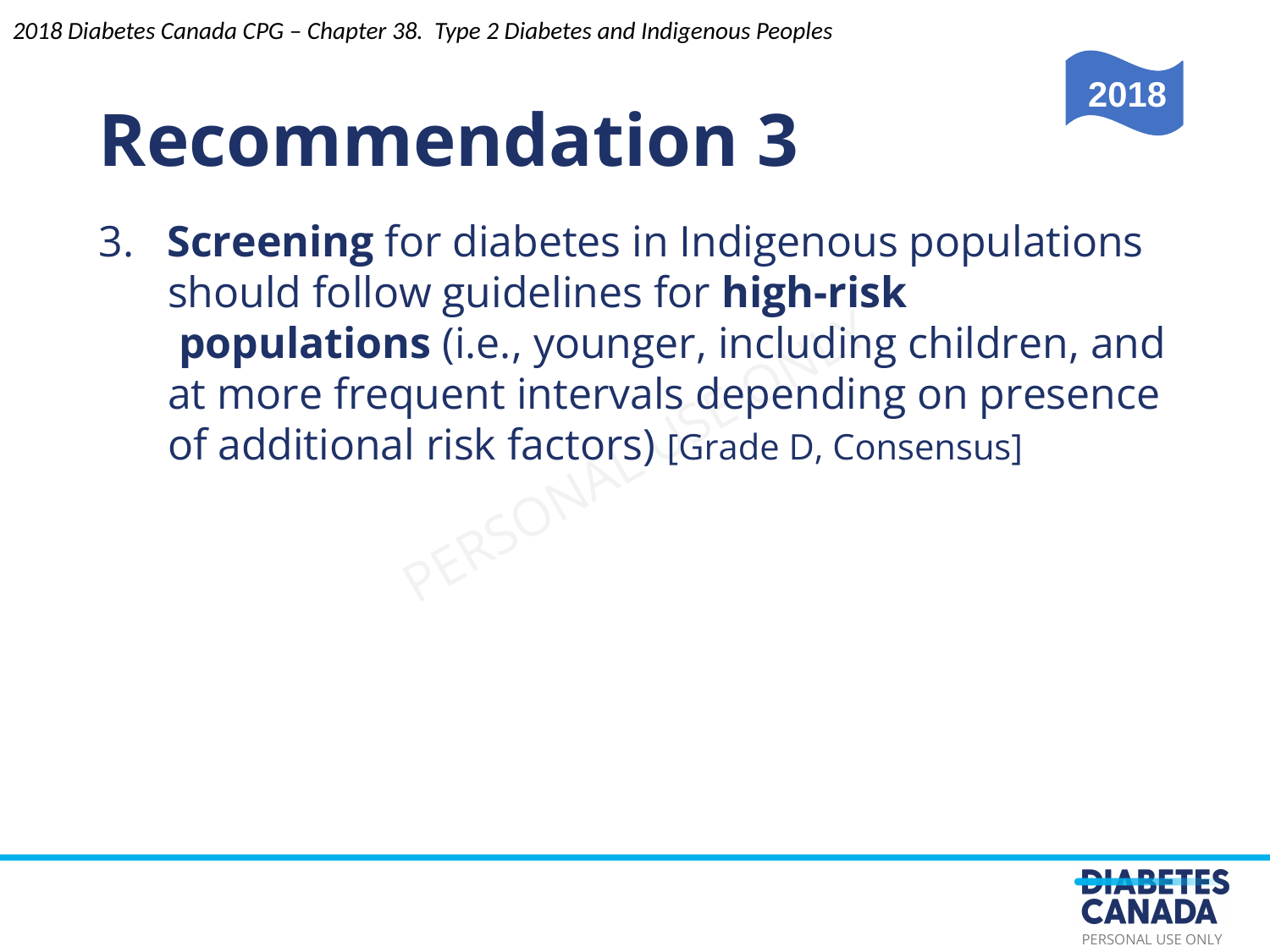

Recommendation 3
2018 Diabetes Canada CPG – Chapter 38.  Type 2 Diabetes and Indigenous Peoples
2018
3.   Screening for diabetes in Indigenous populations should follow guidelines for high-risk  populations (i.e., younger, including children, and at more frequent intervals depending on presence of additional risk factors) [Grade D, Consensus]